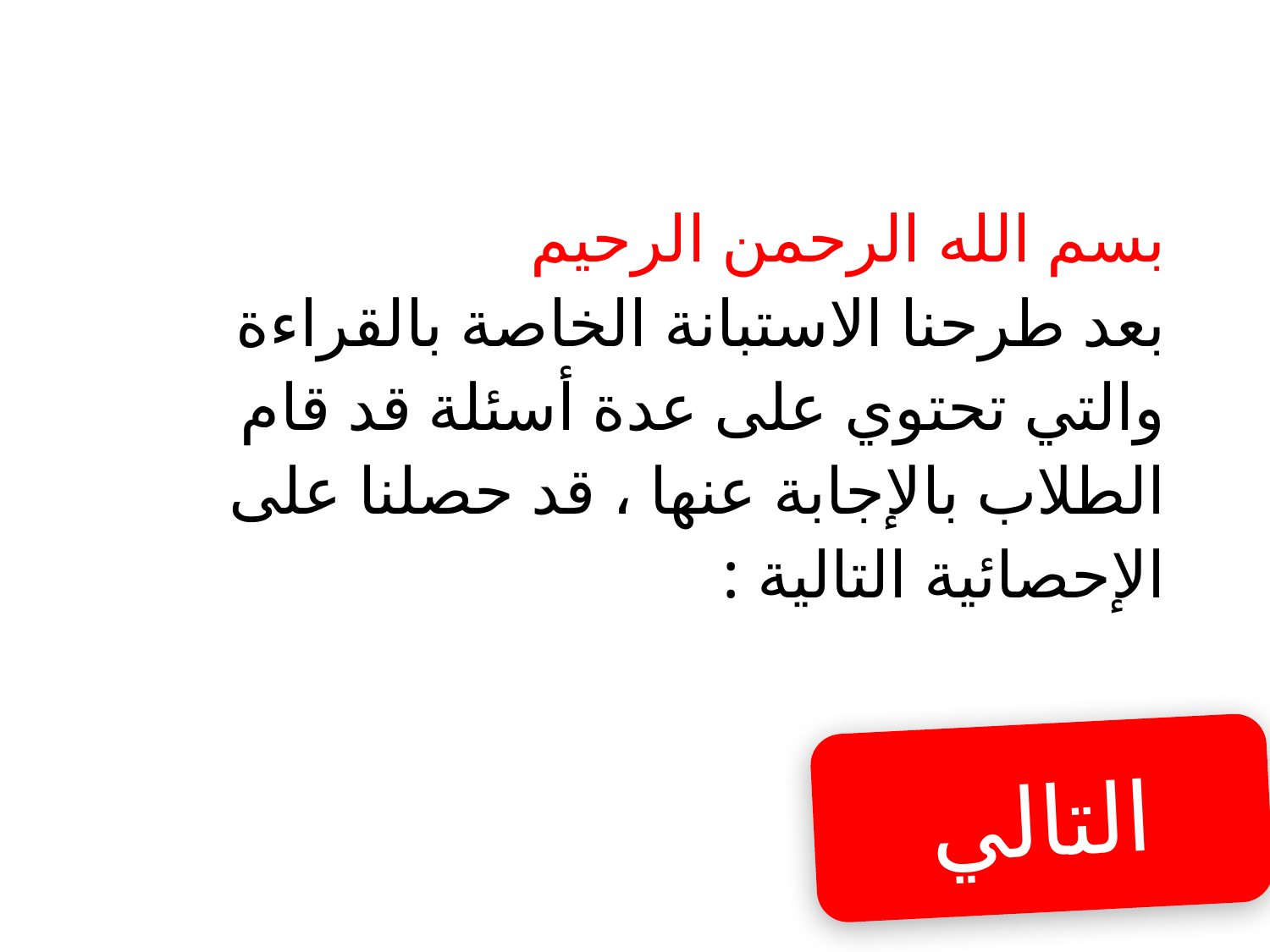

بسم الله الرحمن الرحيم
بعد طرحنا الاستبانة الخاصة بالقراءة والتي تحتوي على عدة أسئلة قد قام الطلاب بالإجابة عنها ، قد حصلنا على الإحصائية التالية :
التالي